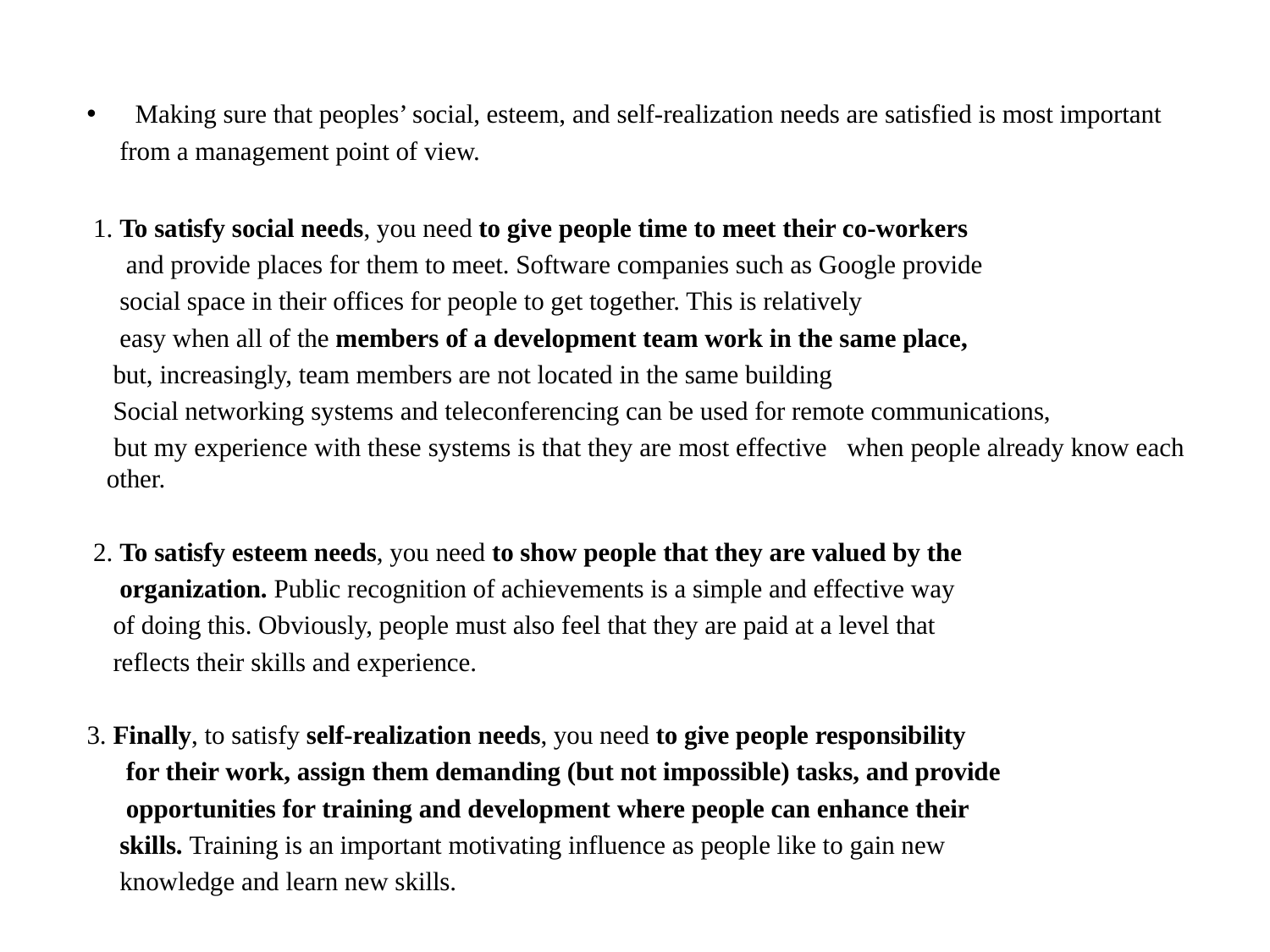

Making sure that peoples’ social, esteem, and self-realization needs are satisfied is most important
     from a management point of view.

 1. To satisfy social needs, you need to give people time to meet their co-workers
      and provide places for them to meet. Software companies such as Google provide
     social space in their offices for people to get together. This is relatively
     easy when all of the members of a development team work in the same place,
    but, increasingly, team members are not located in the same building
    Social networking systems and teleconferencing can be used for remote communications,
    but my experience with these systems is that they are most effective   when people already know each       other.

 2. To satisfy esteem needs, you need to show people that they are valued by the
     organization. Public recognition of achievements is a simple and effective way
    of doing this. Obviously, people must also feel that they are paid at a level that
    reflects their skills and experience.

3. Finally, to satisfy self-realization needs, you need to give people responsibility
      for their work, assign them demanding (but not impossible) tasks, and provide
      opportunities for training and development where people can enhance their
     skills. Training is an important motivating influence as people like to gain new
     knowledge and learn new skills.